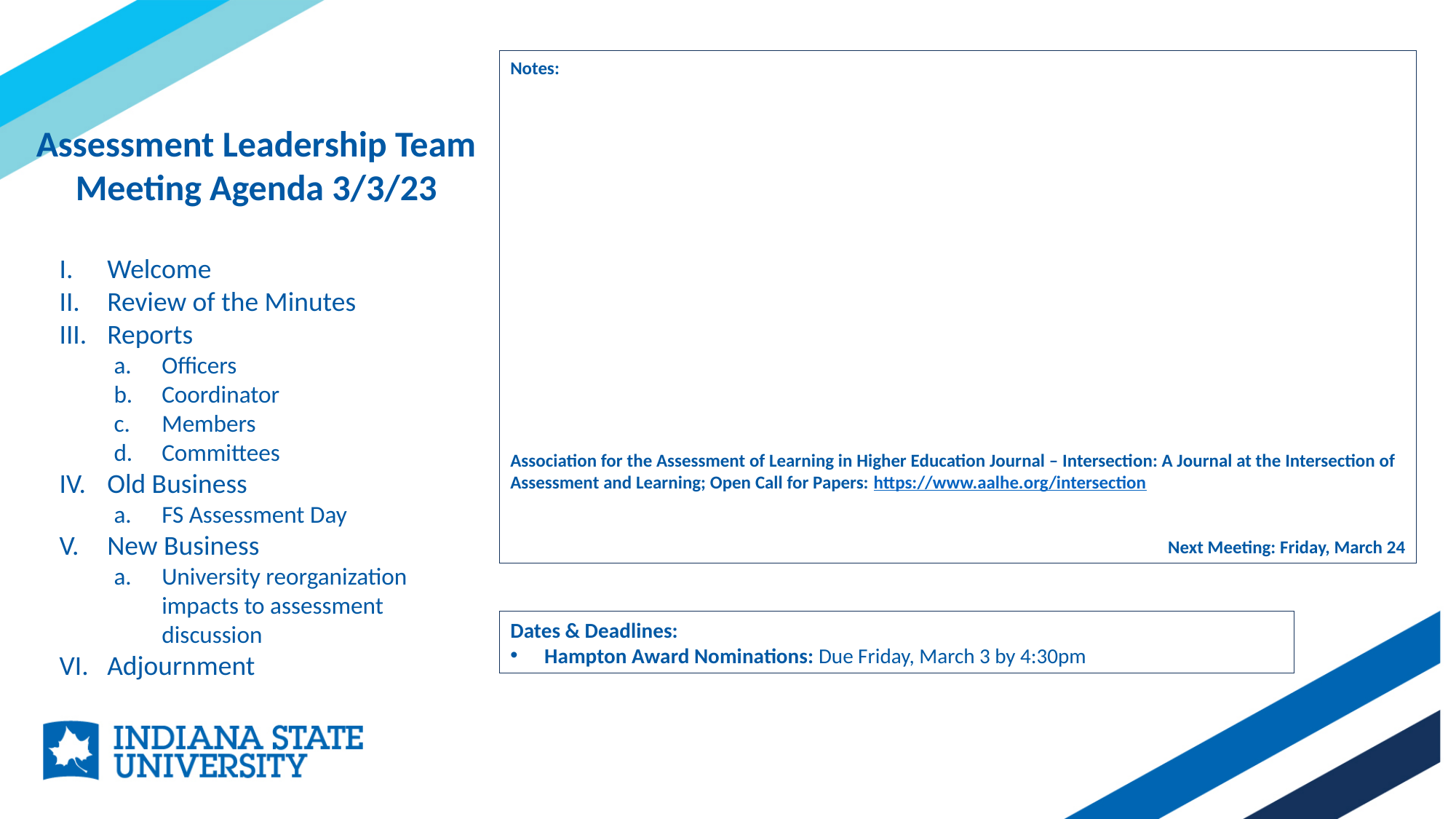

Notes:

Association for the Assessment of Learning in Higher Education Journal – Intersection: A Journal at the Intersection of Assessment and Learning; Open Call for Papers: https://www.aalhe.org/intersection

Next Meeting: Friday, March 24
Assessment Leadership Team
Meeting Agenda 3/3/23
Welcome
Review of the Minutes
Reports
Officers
Coordinator
Members
Committees
Old Business
FS Assessment Day
New Business
University reorganization impacts to assessment discussion
Adjournment
Dates & Deadlines:
Hampton Award Nominations: Due Friday, March 3 by 4:30pm